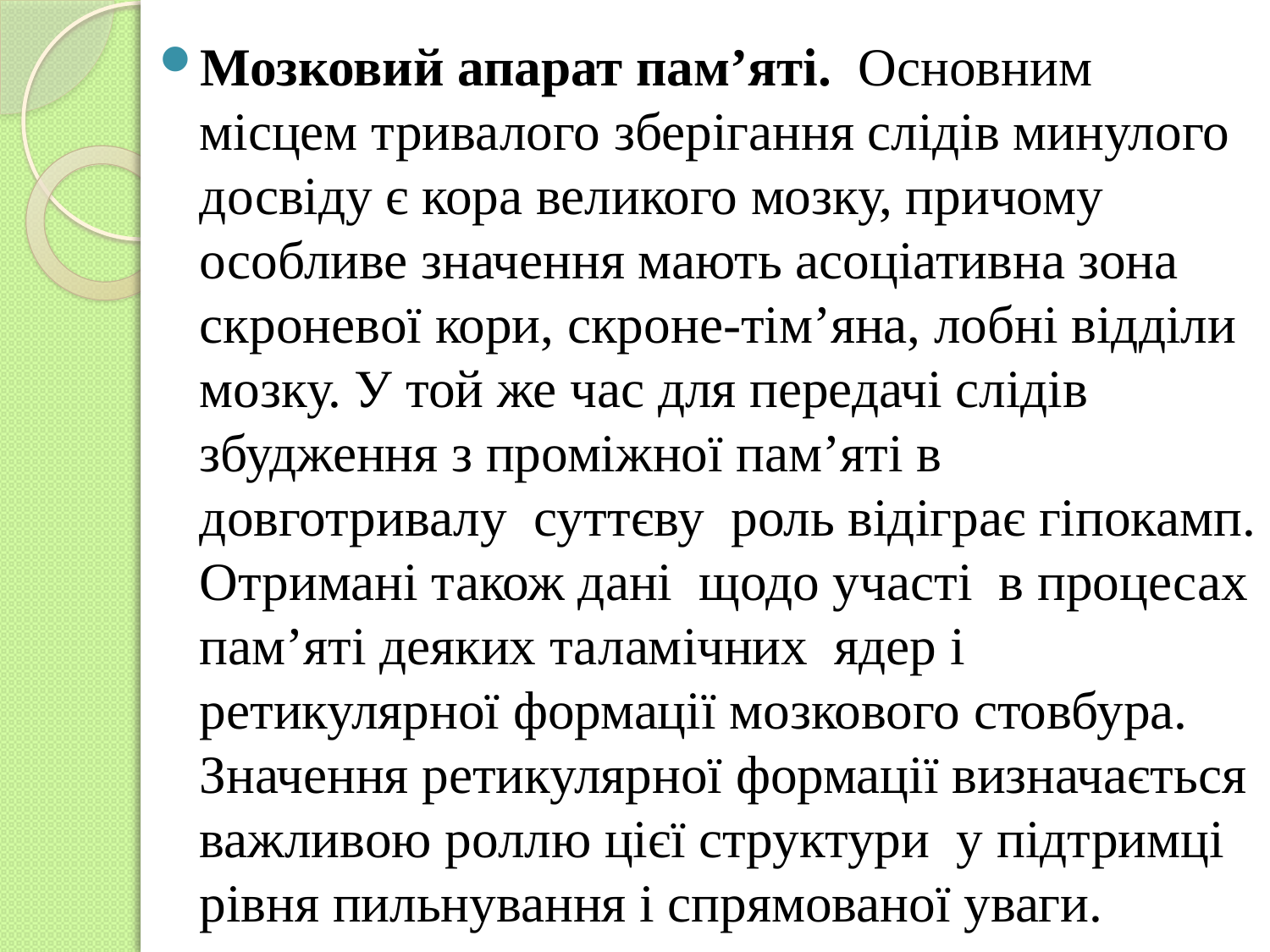

Мозковий апарат пам’яті.  Основним місцем тривалого зберігання слідів минулого досвіду є кора великого мозку, причому особливе значення мають асоціативна зона скроневої кори, скроне-тім’яна, лобні відділи мозку. У той же час для передачі слідів збудження з проміжної пам’яті в довготривалу  суттєву  роль відіграє гіпокамп. Отримані також дані  щодо участі  в процесах пам’яті деяких таламічних  ядер і ретикулярної формації мозкового стовбура. Значення ретикулярної формації визначається важливою роллю цієї структури  у підтримці рівня пильнування і спрямованої уваги.